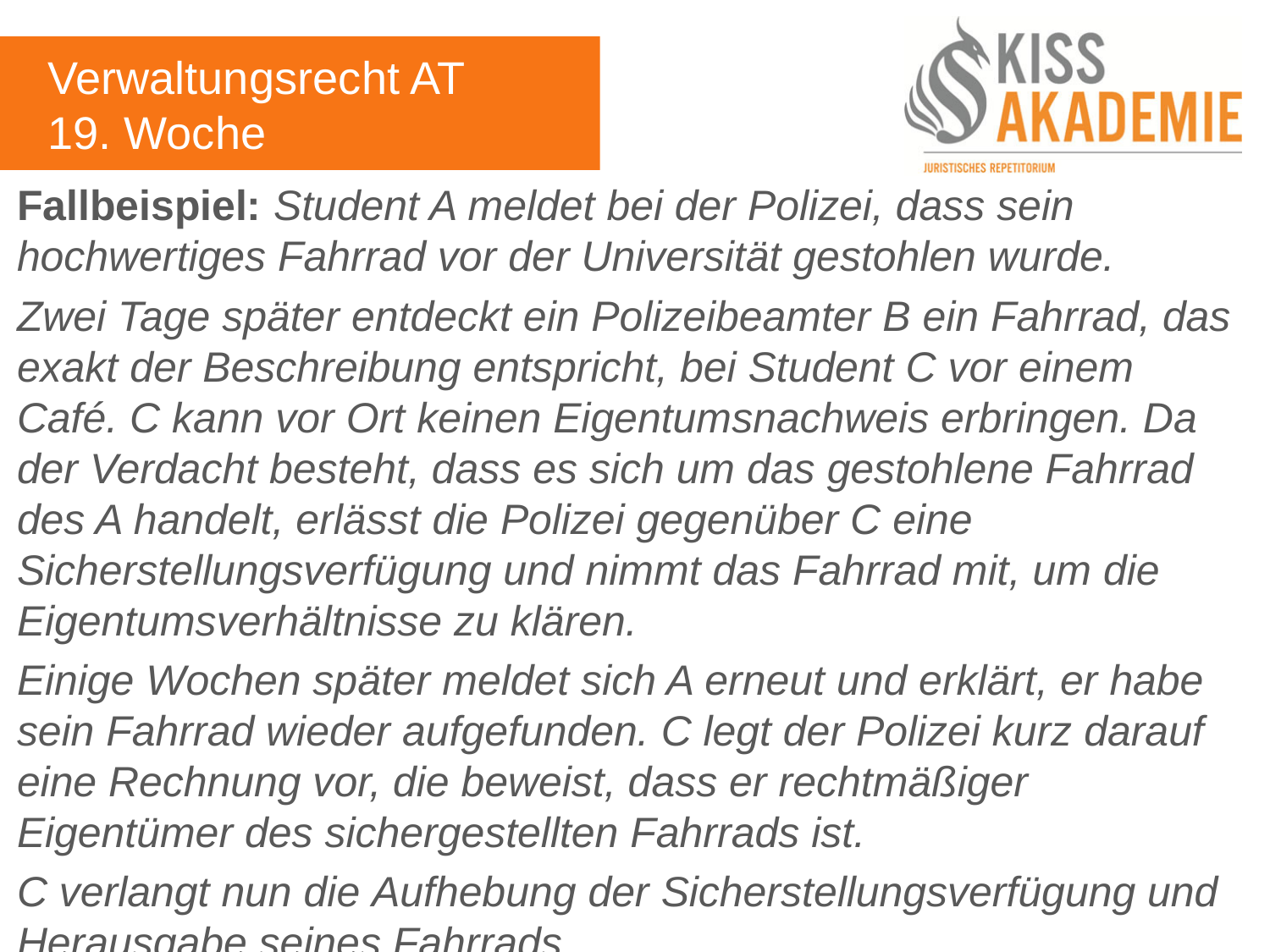

Verwaltungsrecht AT
19. Woche
Fallbeispiel: Student A meldet bei der Polizei, dass sein hochwertiges Fahrrad vor der Universität gestohlen wurde.
Zwei Tage später entdeckt ein Polizeibeamter B ein Fahrrad, das exakt der Beschreibung entspricht, bei Student C vor einem Café. C kann vor Ort keinen Eigentumsnachweis erbringen. Da der Verdacht besteht, dass es sich um das gestohlene Fahrrad des A handelt, erlässt die Polizei gegenüber C eine Sicherstellungsverfügung und nimmt das Fahrrad mit, um die Eigentumsverhältnisse zu klären.
Einige Wochen später meldet sich A erneut und erklärt, er habe sein Fahrrad wieder aufgefunden. C legt der Polizei kurz darauf eine Rechnung vor, die beweist, dass er rechtmäßiger Eigentümer des sichergestellten Fahrrads ist.
C verlangt nun die Aufhebung der Sicherstellungsverfügung und Herausgabe seines Fahrrads.